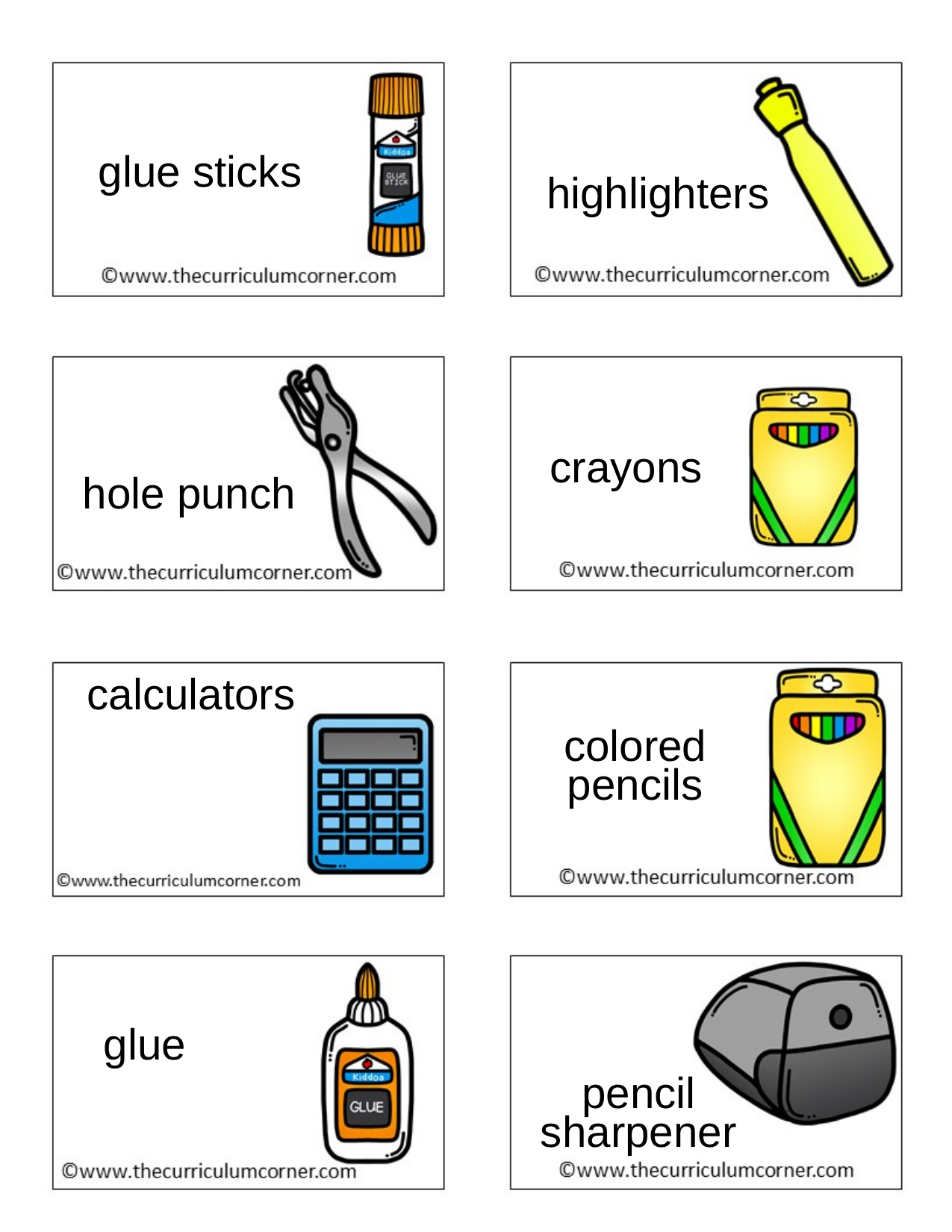

glue sticks
highlighters
crayons
hole punch
calculators
colored
pencils
glue
pencil
sharpener